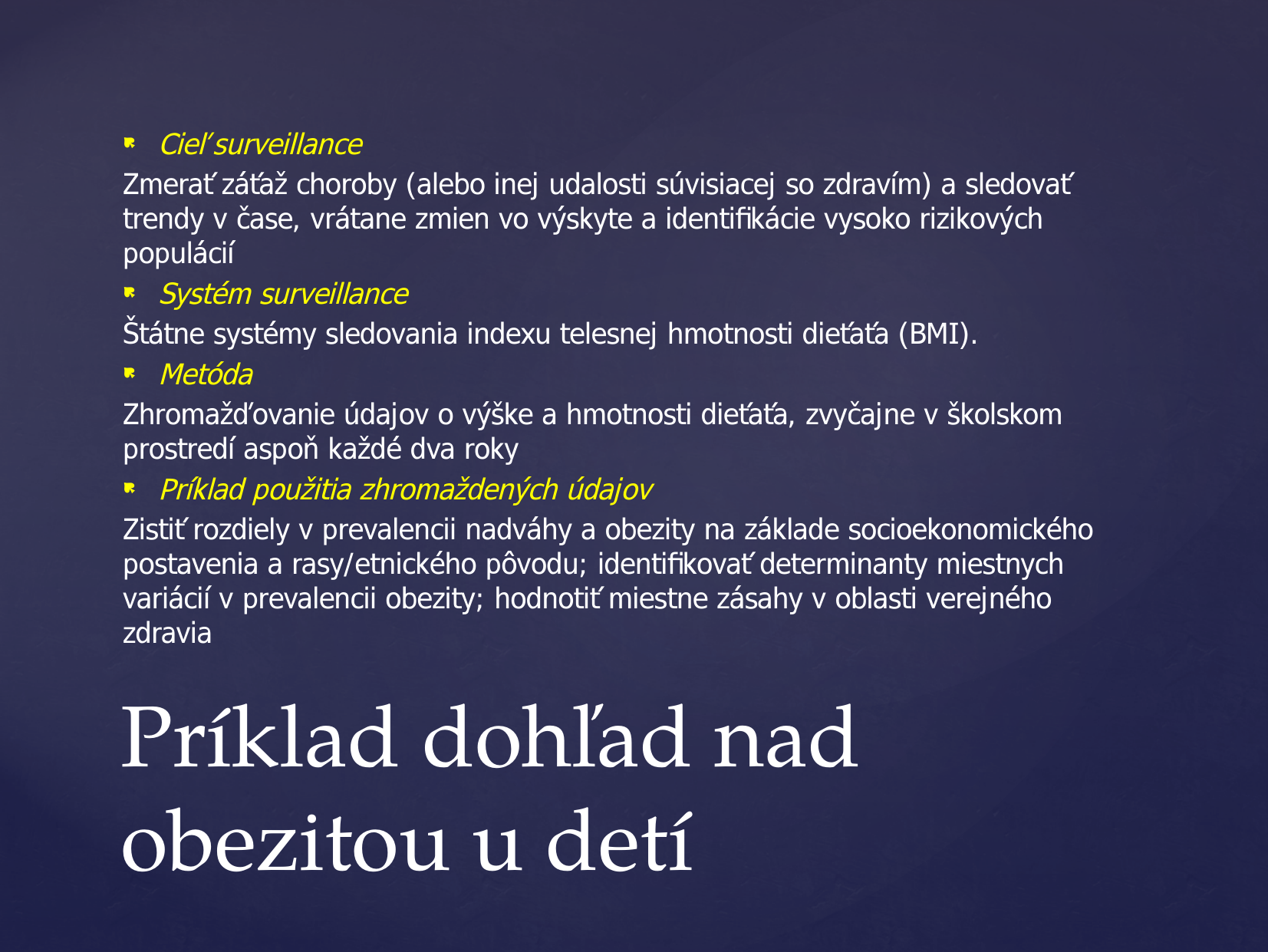

Cieľ surveillance
Zmerať záťaž choroby (alebo inej udalosti súvisiacej so zdravím) a sledovať trendy v čase, vrátane zmien vo výskyte a identifikácie vysoko rizikových populácií
Systém surveillance
Štátne systémy sledovania indexu telesnej hmotnosti dieťaťa (BMI).
Metóda
Zhromažďovanie údajov o výške a hmotnosti dieťaťa, zvyčajne v školskom prostredí aspoň každé dva roky
Príklad použitia zhromaždených údajov
Zistiť rozdiely v prevalencii nadváhy a obezity na základe socioekonomického postavenia a rasy/etnického pôvodu; identifikovať determinanty miestnych variácií v prevalencii obezity; hodnotiť miestne zásahy v oblasti verejného zdravia
# Príklad dohľad nad obezitou u detí